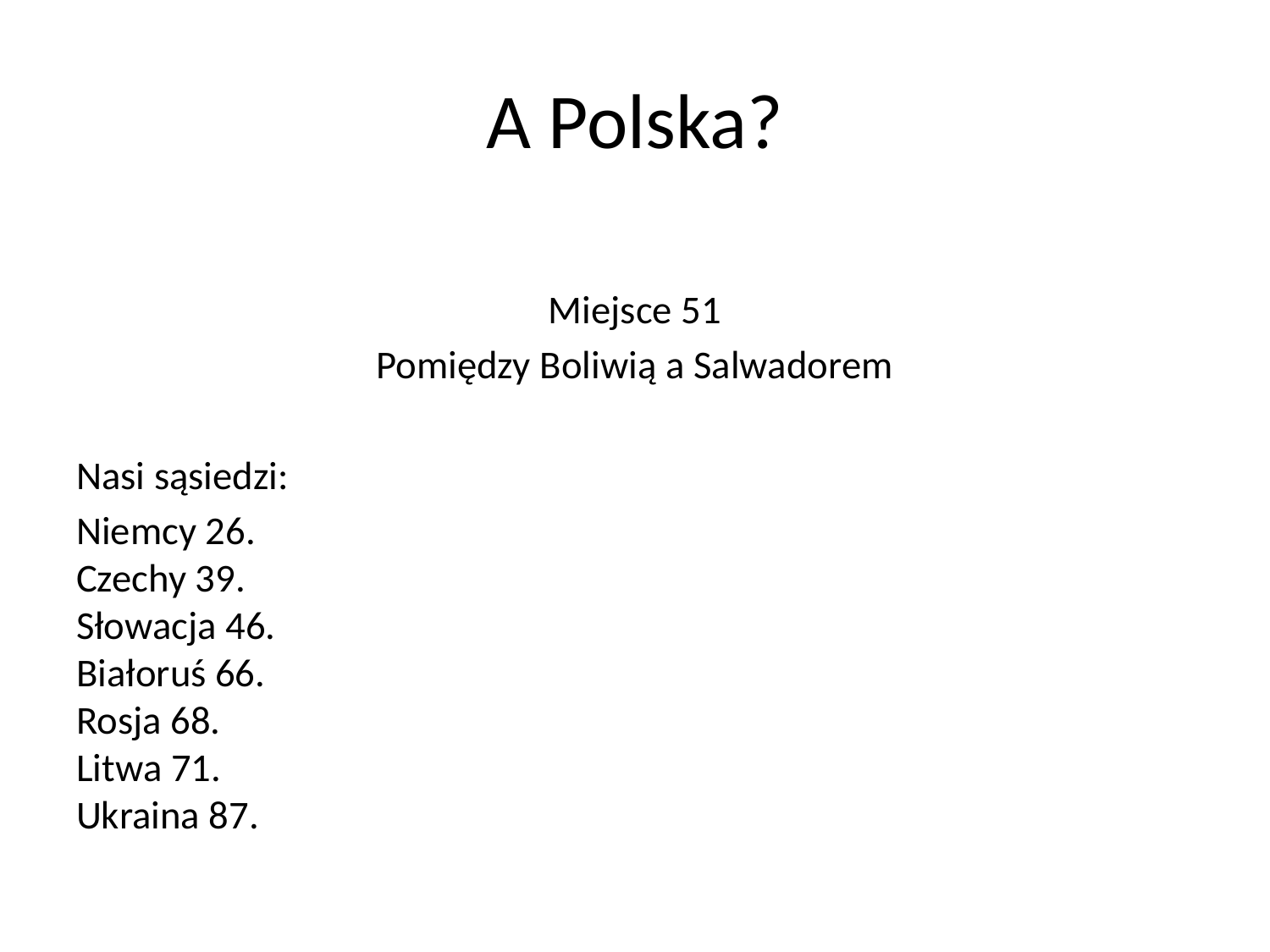

# A Polska?

Miejsce 51
Pomiędzy Boliwią a Salwadorem

Nasi sąsiedzi:
Niemcy 26.
Czechy 39.
Słowacja 46.
Białoruś 66.
Rosja 68.
Litwa 71.
Ukraina 87.